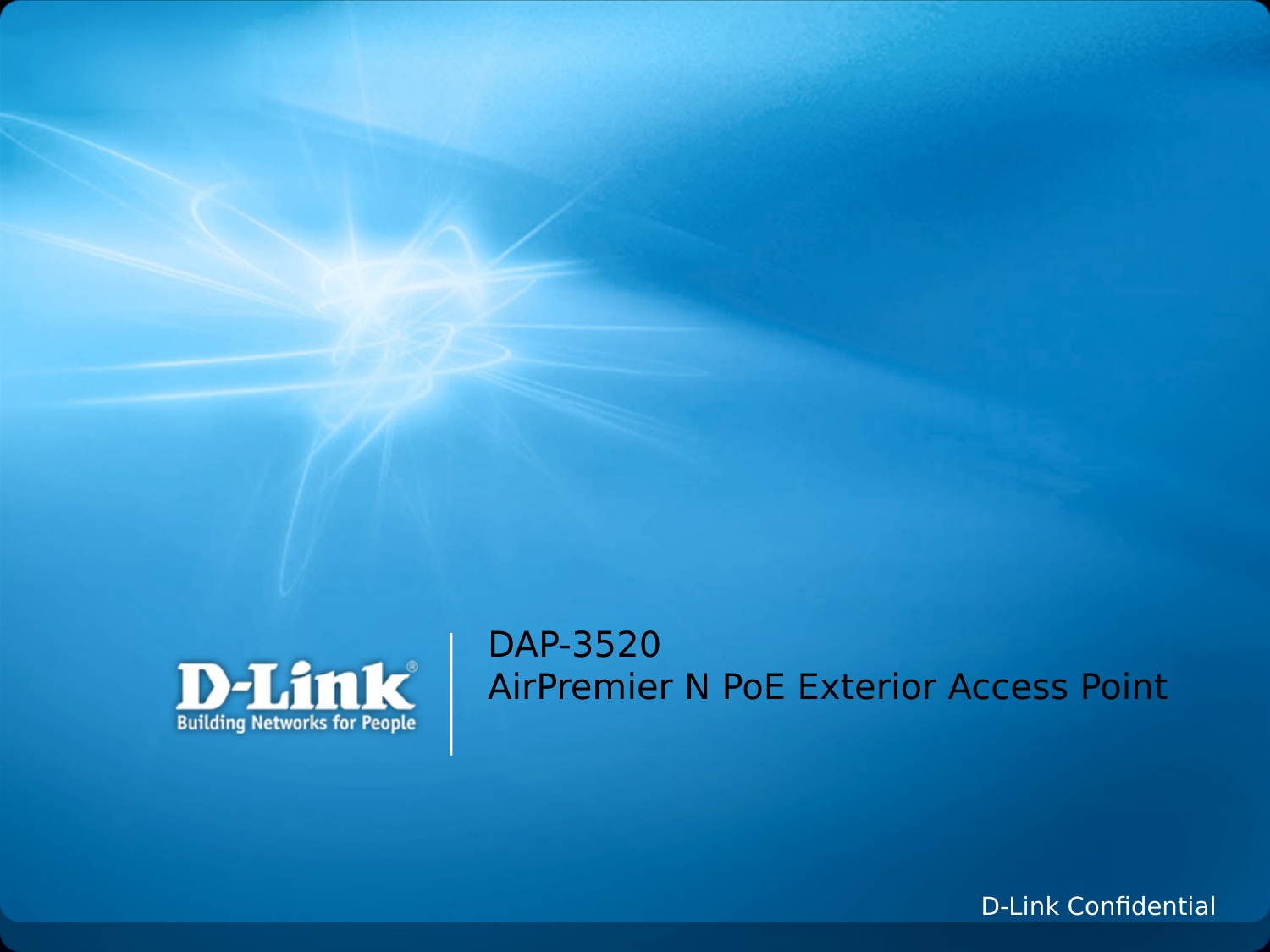

# DAP-3520 AirPremier N PoE Exterior Access Point

D-Link Confidential